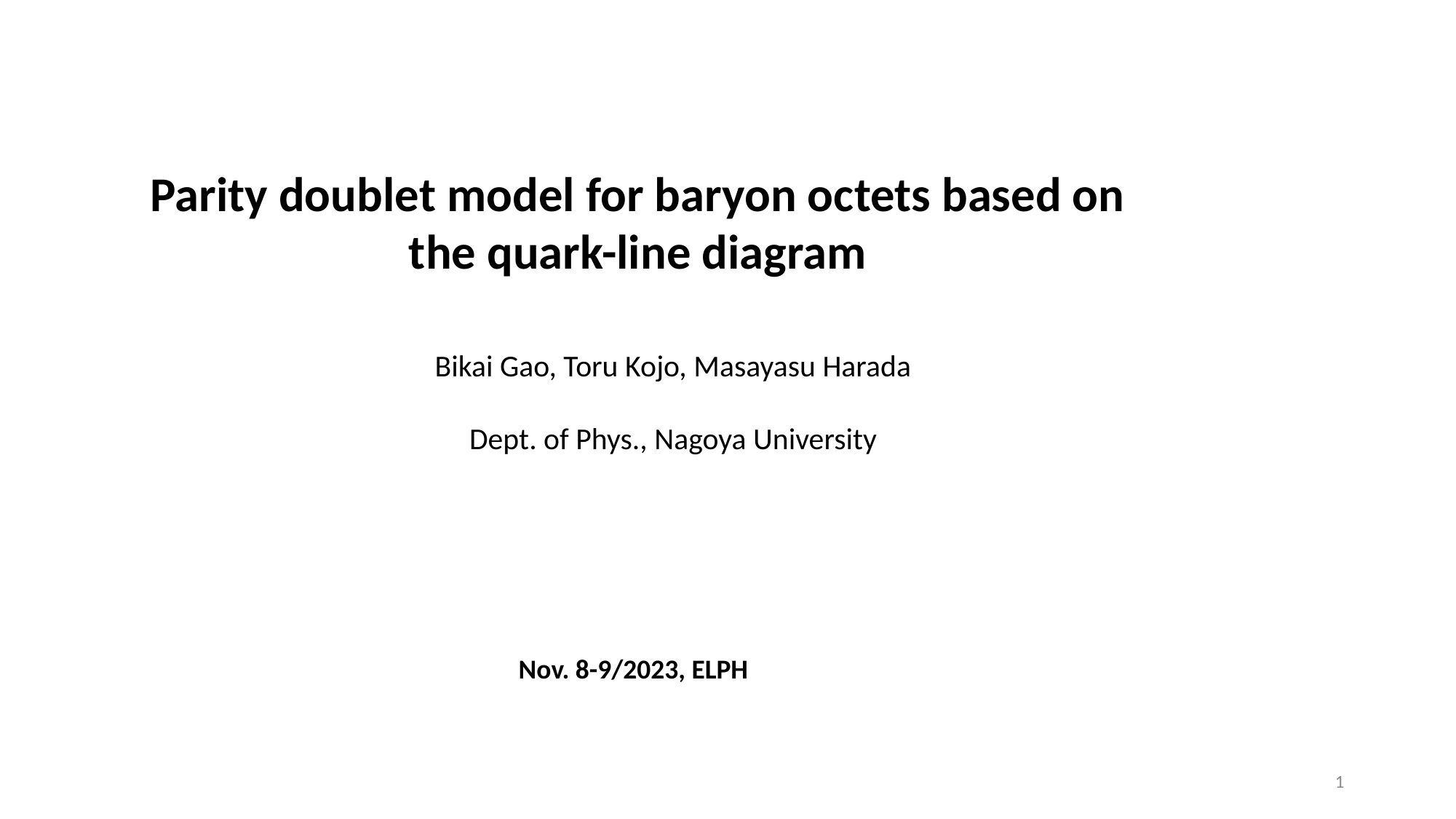

Parity doublet model for baryon octets based on the quark-line diagram
Bikai Gao, Toru Kojo, Masayasu Harada

Dept. of Phys., Nagoya University
Nov. 8-9/2023, ELPH
1